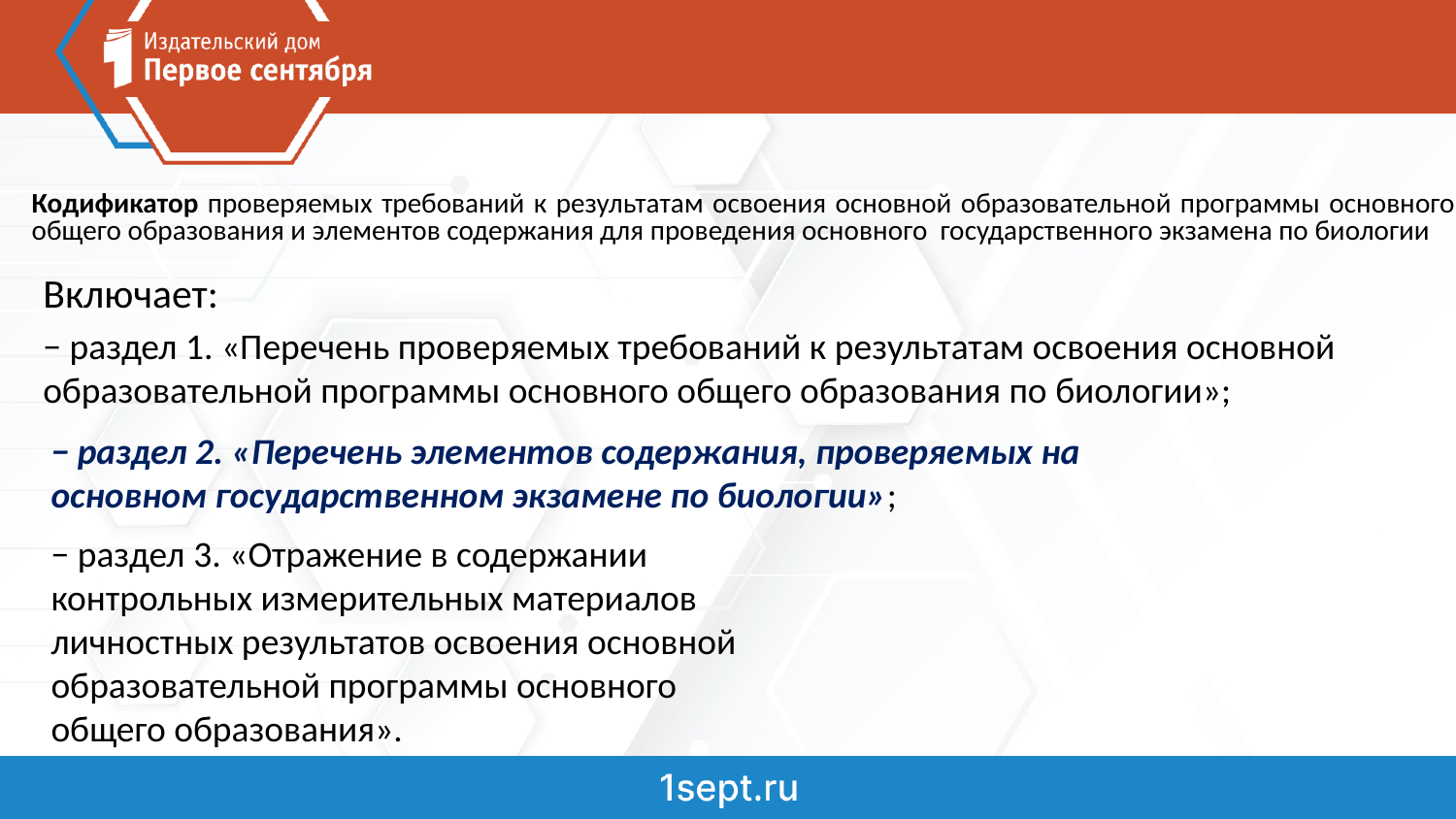

# Кодификатор проверяемых требований к результатам освоения основной образовательной программы основного общего образования и элементов содержания для проведения основного  государственного экзамена по биологии
Включает:
− раздел 1. «Перечень проверяемых требований к результатам освоения основной образовательной программы основного общего образования по биологии»;
− раздел 2. «Перечень элементов содержания, проверяемых на основном государственном экзамене по биологии»;
− раздел 3. «Отражение в содержании контрольных измерительных материалов личностных результатов освоения основной образовательной программы основного общего образования».